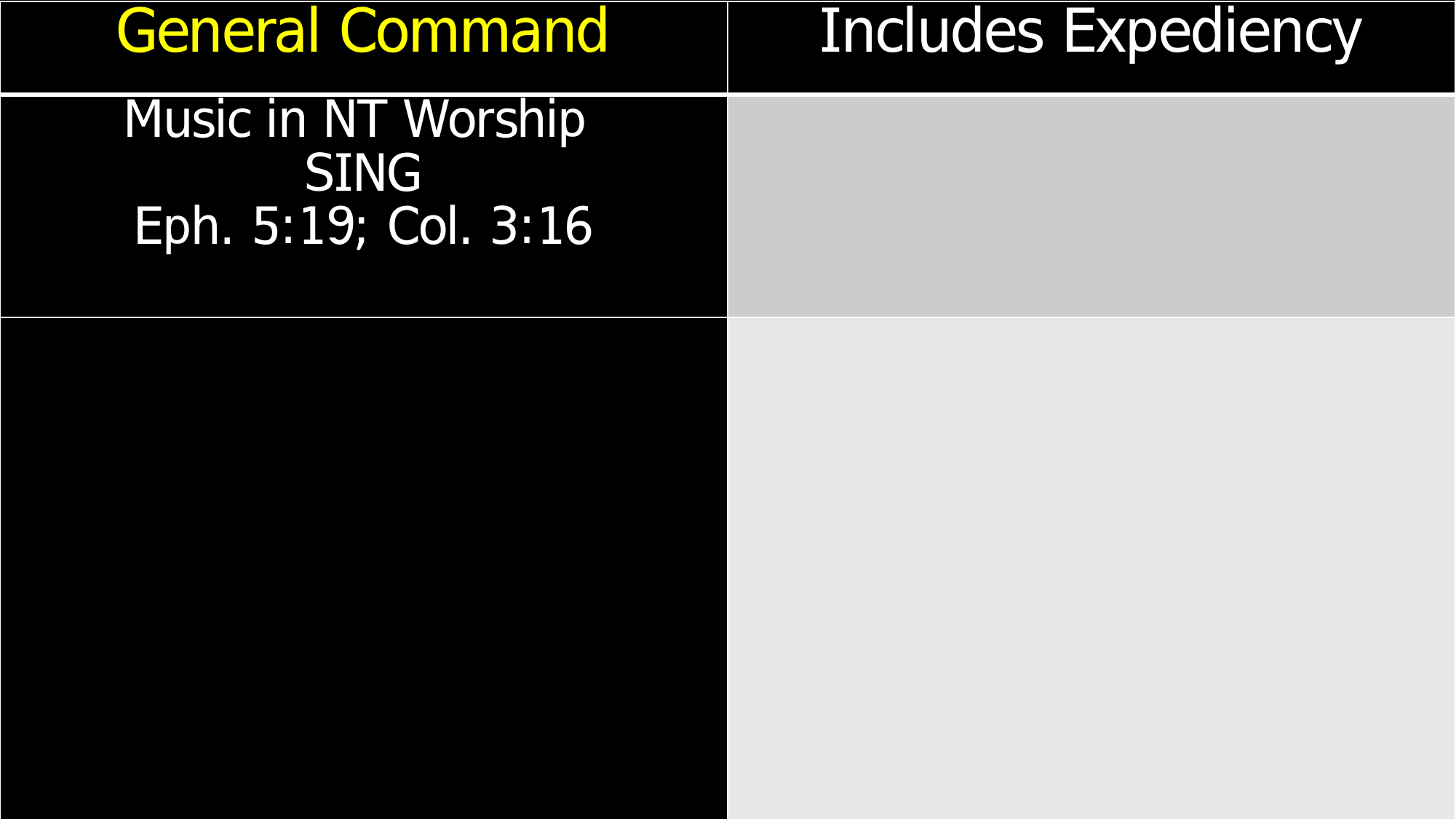

| General Command | Includes Expediency |
| --- | --- |
| Music in NT Worship SING Eph. 5:19; Col. 3:16 |  |
|  |  |